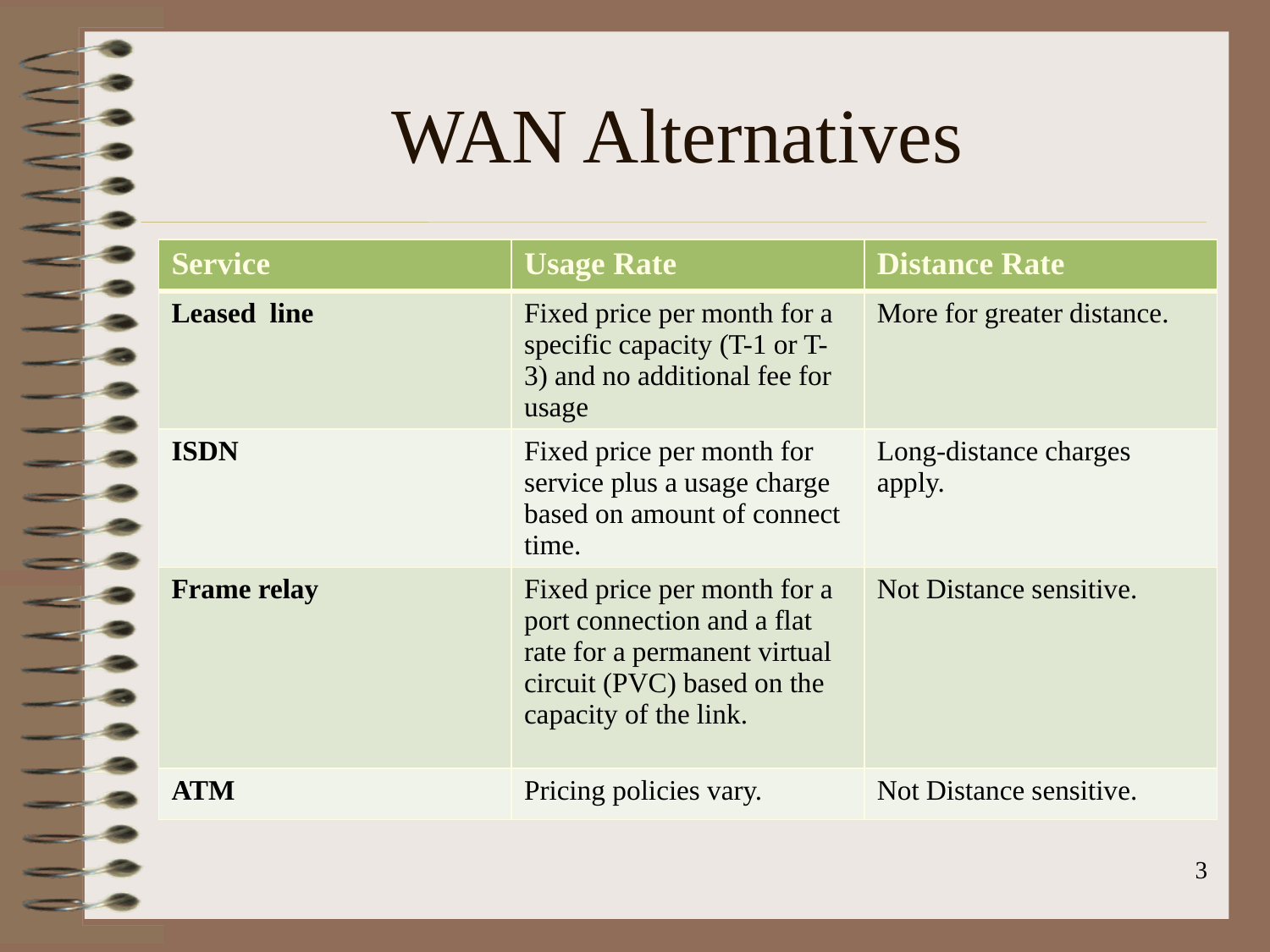

# WAN Alternatives
| Service | Usage Rate | Distance Rate |
| --- | --- | --- |
| Leased line | Fixed price per month for a specific capacity (T-1 or T-3) and no additional fee for usage | More for greater distance. |
| ISDN | Fixed price per month for service plus a usage charge based on amount of connect time. | Long-distance charges apply. |
| Frame relay | Fixed price per month for a port connection and a flat rate for a permanent virtual circuit (PVC) based on the capacity of the link. | Not Distance sensitive. |
| ATM | Pricing policies vary. | Not Distance sensitive. |
3